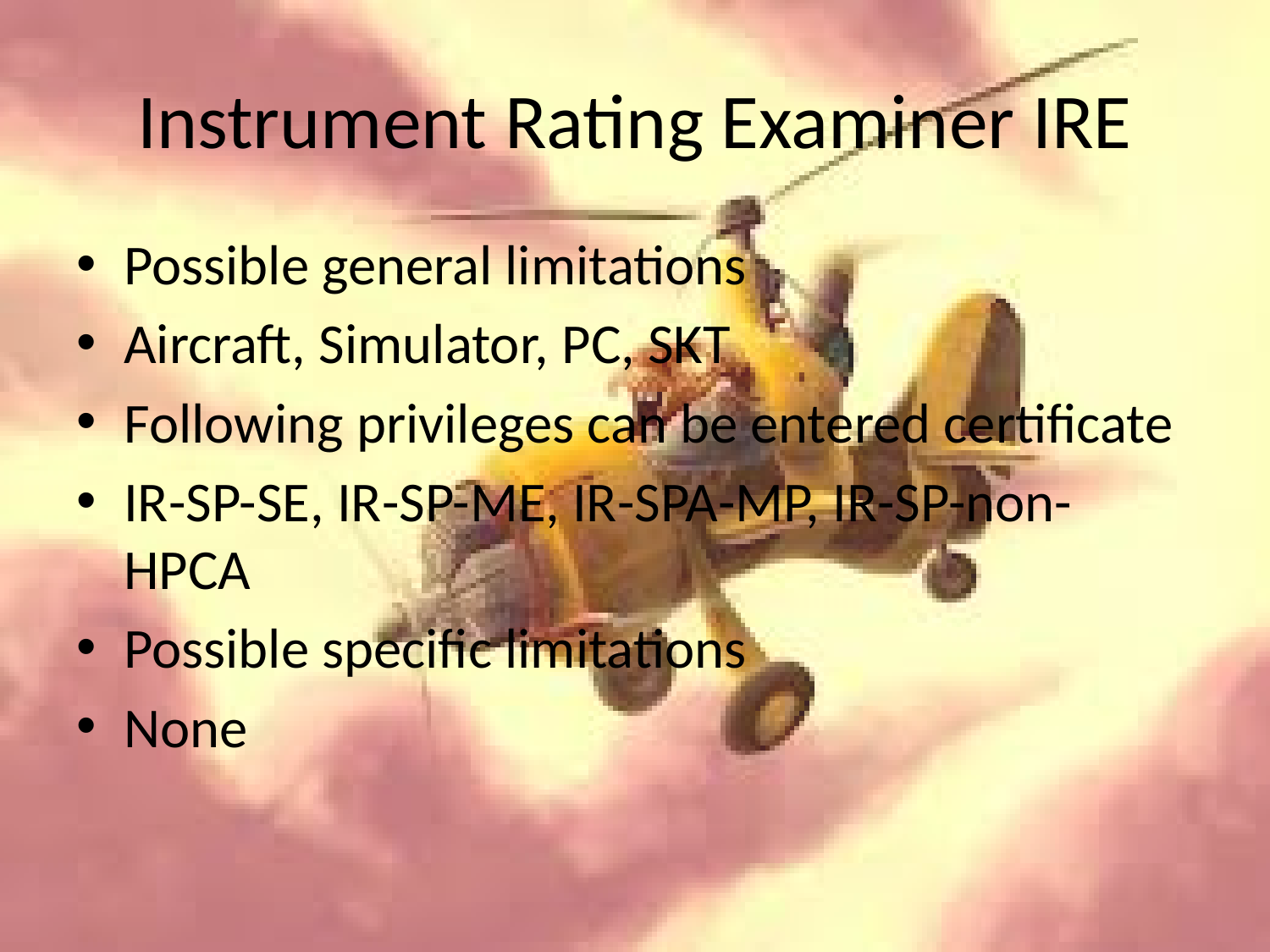

# Instrument Rating Examiner IRE
Possible general limitations
Aircraft, Simulator, PC, SKT
Following privileges can be entered certificate
IR-SP-SE, IR-SP-ME, IR-SPA-MP, IR-SP-non-HPCA
Possible specific limitations
None